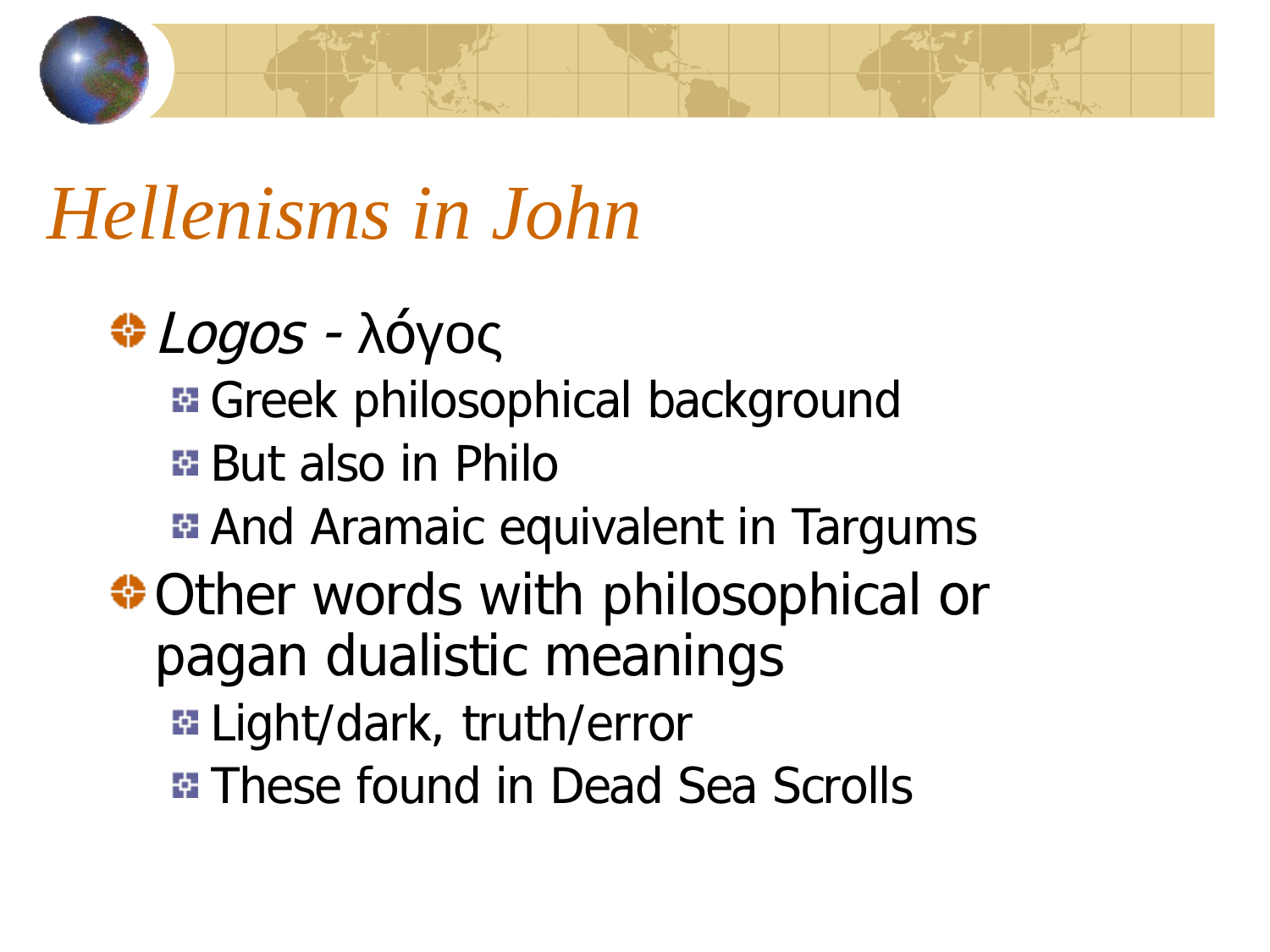

# Hellenisms in John
Logos - λóγος
Greek philosophical background
But also in Philo
And Aramaic equivalent in Targums
Other words with philosophical or pagan dualistic meanings
Light/dark, truth/error
These found in Dead Sea Scrolls